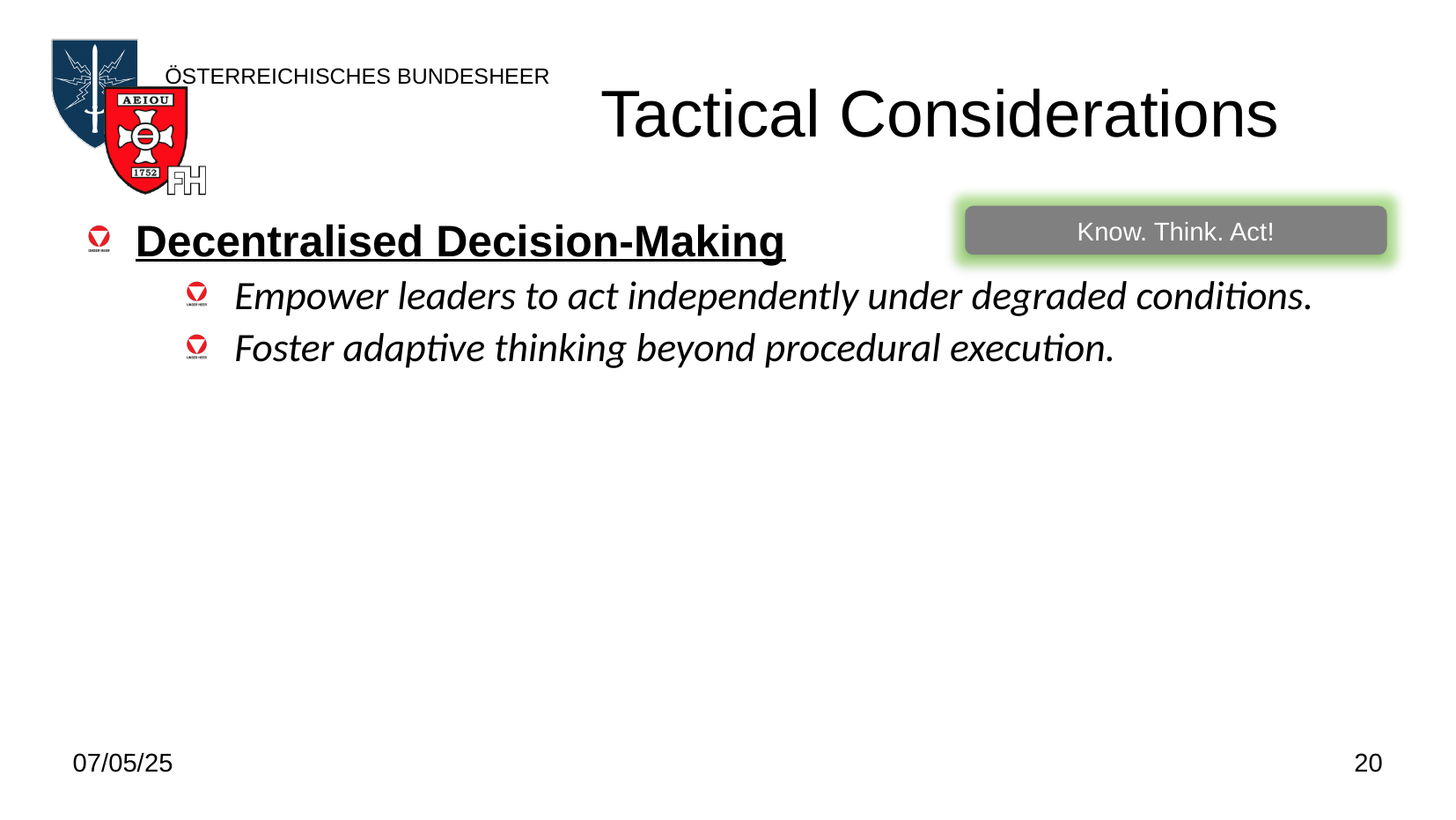

# Tactical Considerations
Know. Think. Act!
Decentralised Decision-Making
Empower leaders to act independently under degraded conditions.
Foster adaptive thinking beyond procedural execution.

07/05/25
20